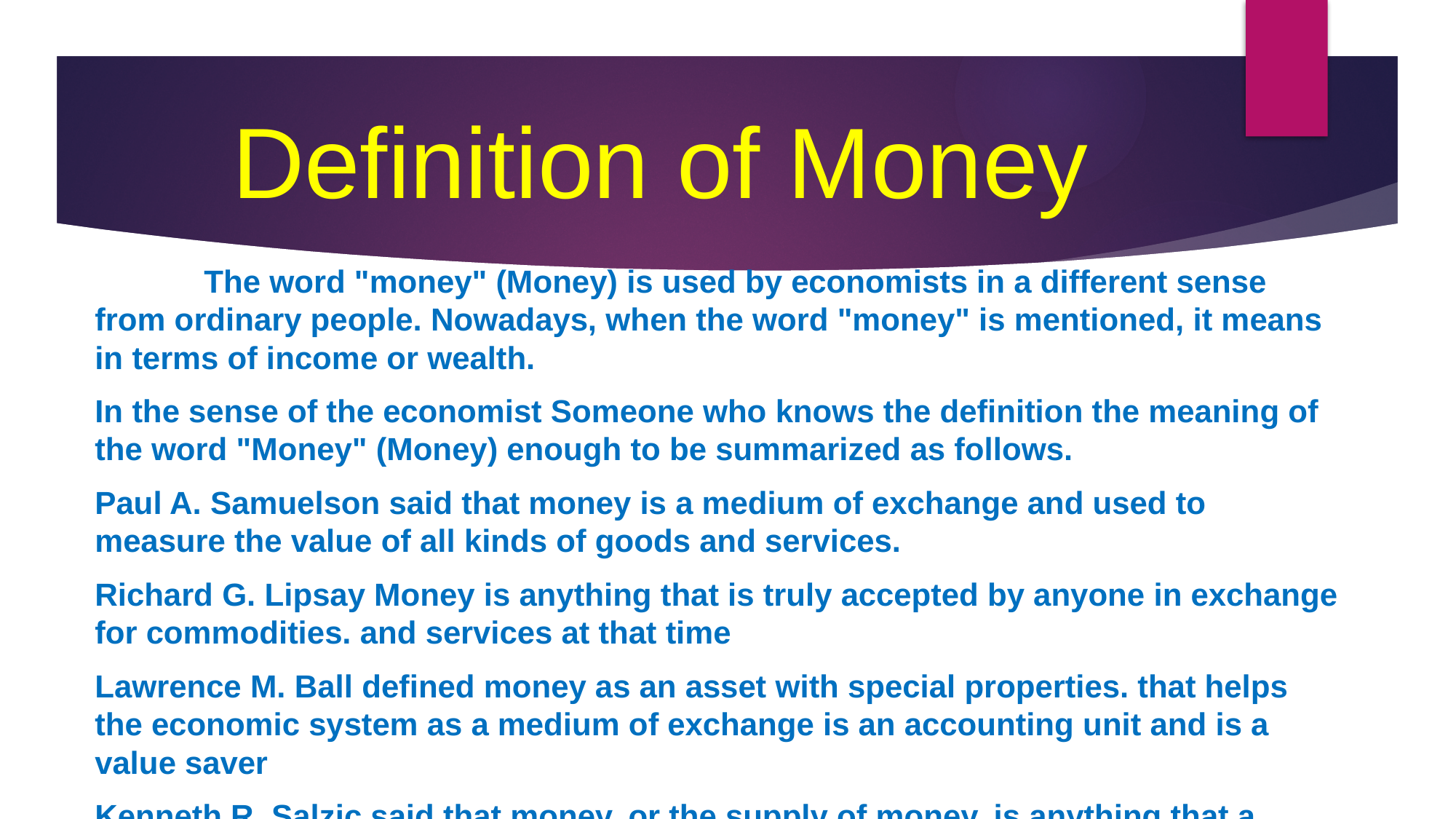

# Definition of Money
 	The word "money" (Money) is used by economists in a different sense from ordinary people. Nowadays, when the word "money" is mentioned, it means in terms of income or wealth.
In the sense of the economist Someone who knows the definition the meaning of the word "Money" (Money) enough to be summarized as follows.
Paul A. Samuelson said that money is a medium of exchange and used to measure the value of all kinds of goods and services.
Richard G. Lipsay Money is anything that is truly accepted by anyone in exchange for commodities. and services at that time
Lawrence M. Ball defined money as an asset with special properties. that helps the economic system as a medium of exchange is an accounting unit and is a value saver
Kenneth R. Salzic said that money, or the supply of money, is anything that a human being can spend to make money. Acquisition of products and services or to repay debts